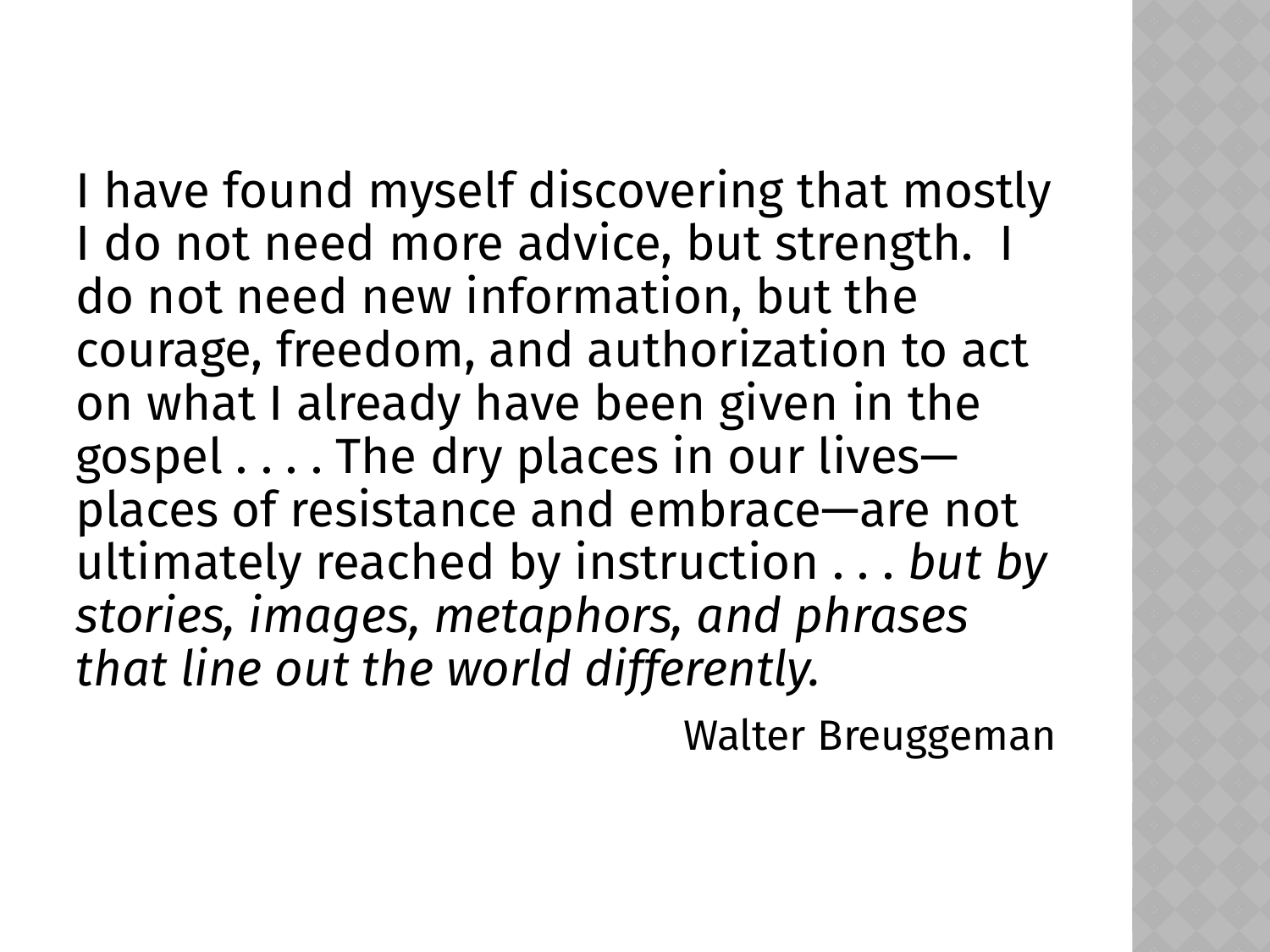

I have found myself discovering that mostly I do not need more advice, but strength.  I do not need new information, but the courage, freedom, and authorization to act on what I already have been given in the gospel . . . . The dry places in our lives—places of resistance and embrace—are not ultimately reached by instruction . . . but by stories, images, metaphors, and phrases that line out the world differently.
			Walter Breuggeman